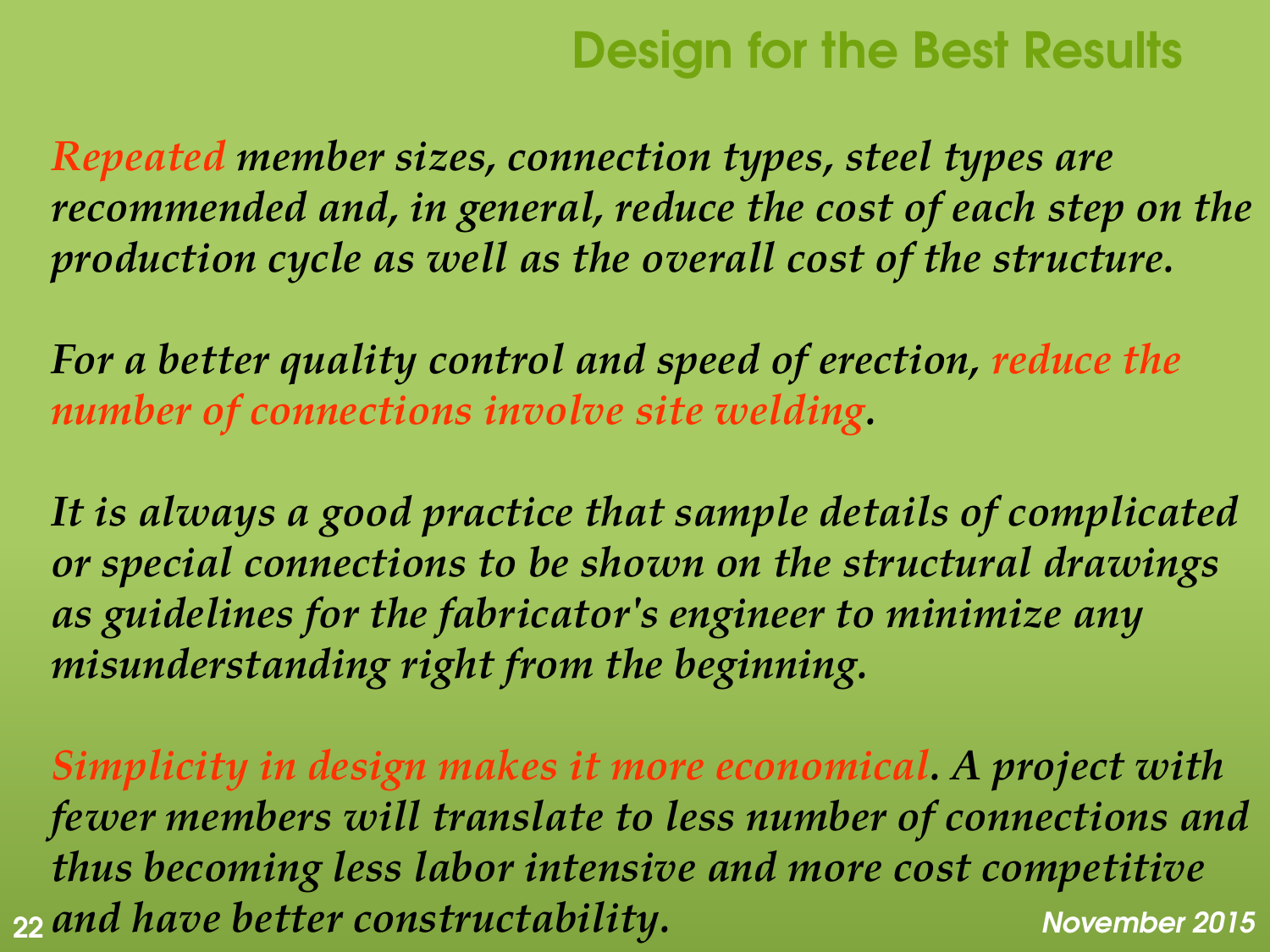

# Design for the Best Results

Repeated member sizes, connection types, steel types are recommended and, in general, reduce the cost of each step on the production cycle as well as the overall cost of the structure.

For a better quality control and speed of erection, reduce the number of connections involve site welding.

It is always a good practice that sample details of complicated or special connections to be shown on the structural drawings as guidelines for the fabricator's engineer to minimize any misunderstanding right from the beginning.

Simplicity in design makes it more economical. A project with fewer members will translate to less number of connections and thus becoming less labor intensive and more cost competitive and have better constructability.
22